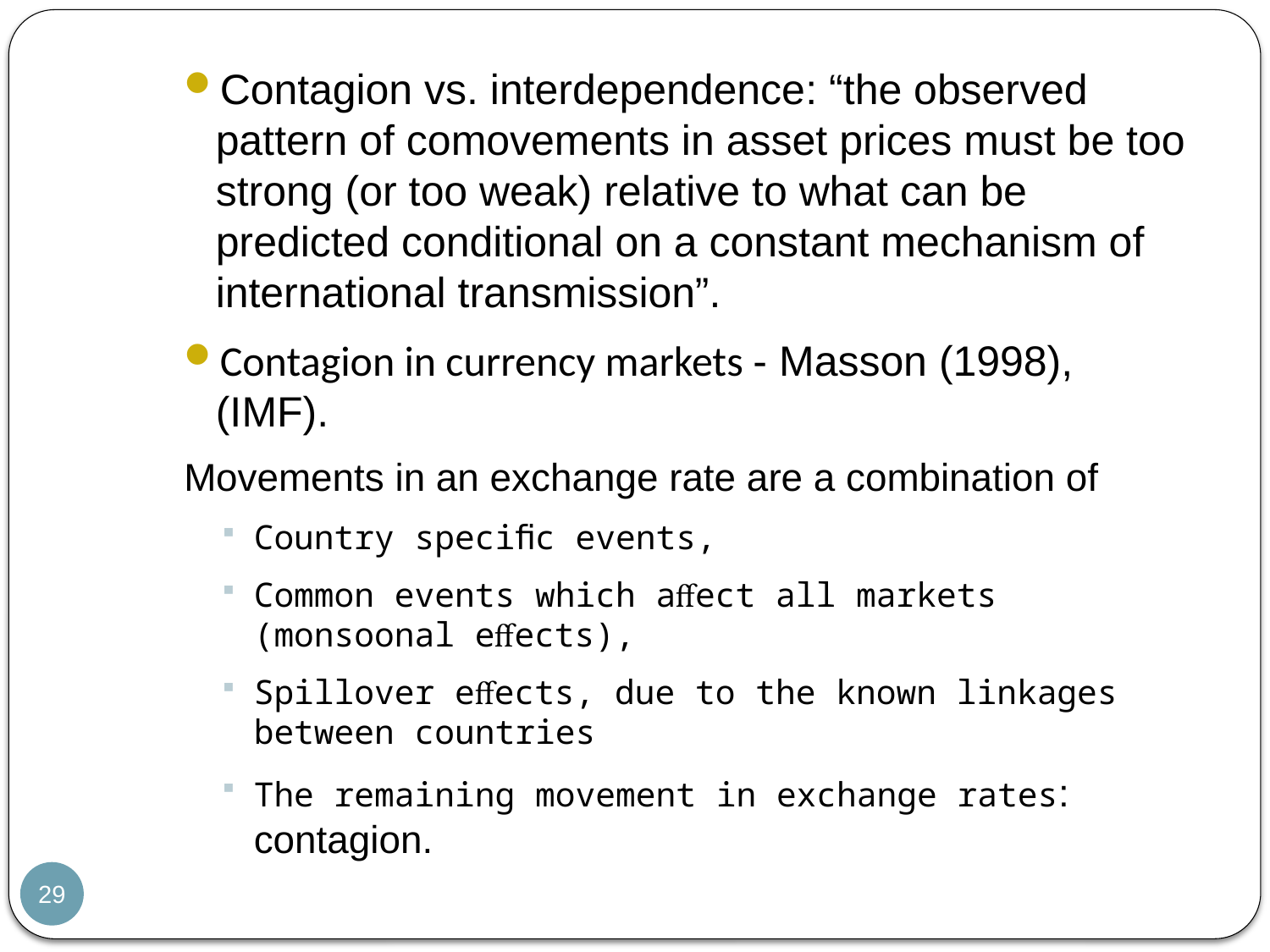

Contagion vs. interdependence: “the observed pattern of comovements in asset prices must be too strong (or too weak) relative to what can be predicted conditional on a constant mechanism of international transmission”.
Contagion in currency markets - Masson (1998), (IMF).
Movements in an exchange rate are a combination of
Country speciﬁc events,
Common events which aﬀect all markets (monsoonal eﬀects),
Spillover eﬀects, due to the known linkages between countries
The remaining movement in exchange rates: contagion.

29